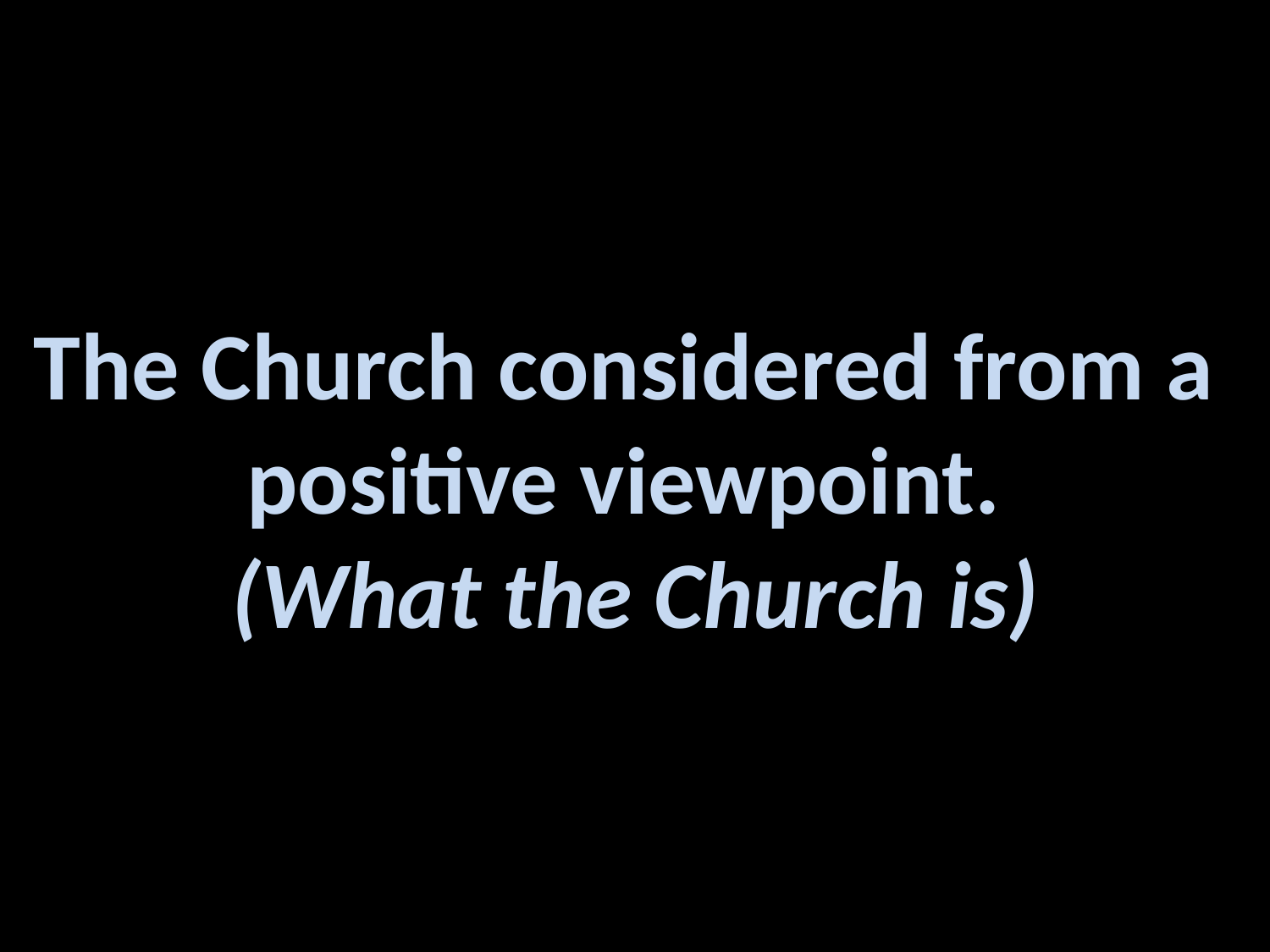

# The Church considered from a positive viewpoint. (What the Church is)